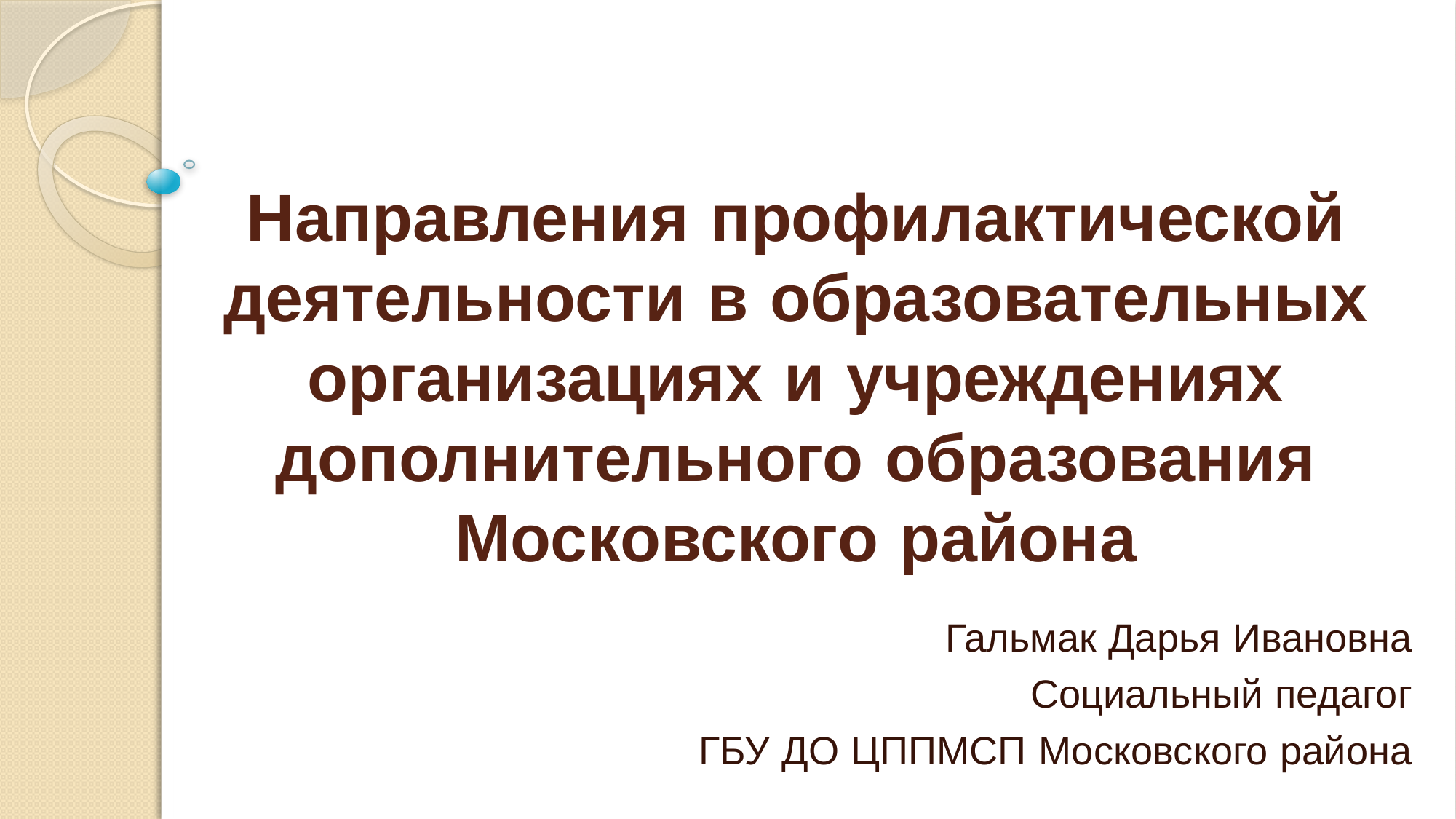

# Направления профилактической деятельности в образовательных организациях и учреждениях дополнительного образования Московского района
Гальмак Дарья Ивановна
Социальный педагог
ГБУ ДО ЦППМСП Московского района